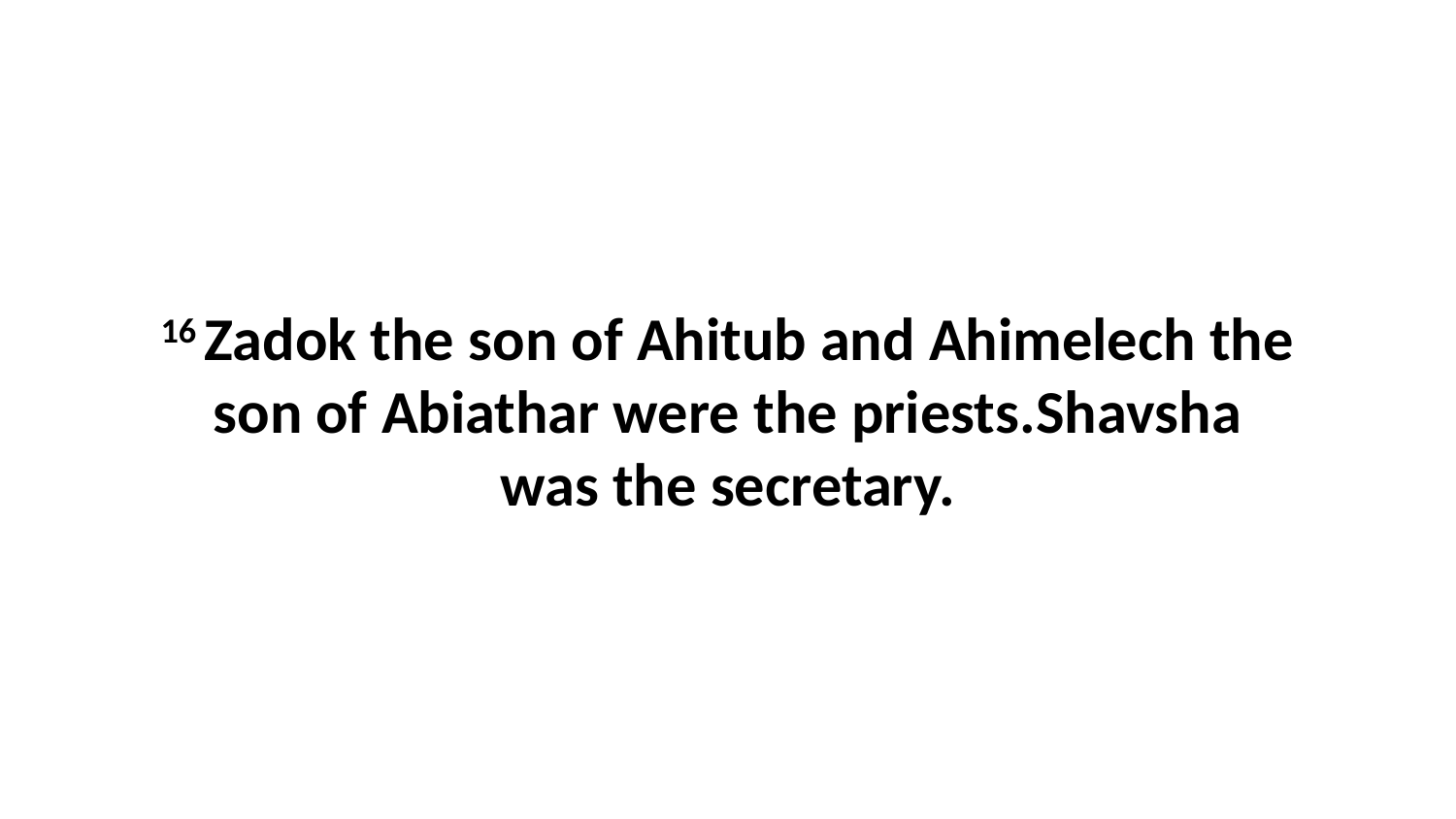

16 Zadok the son of Ahitub and Ahimelech the son of Abiathar were the priests.Shavsha was the secretary.